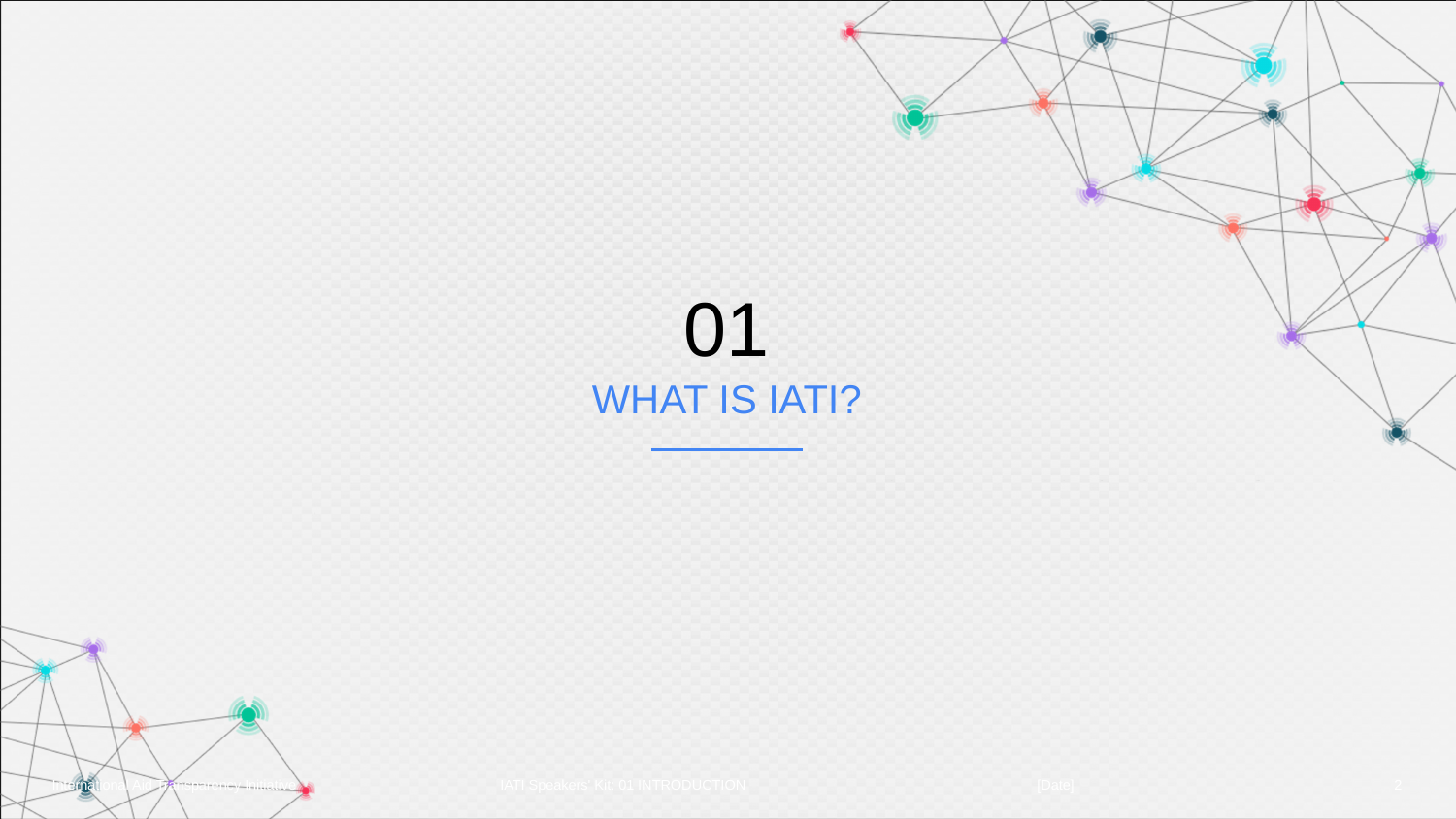

# 01
WHAT IS IATI?
[Date]
2
IATI Speakers' Kit: 01 INTRODUCTION